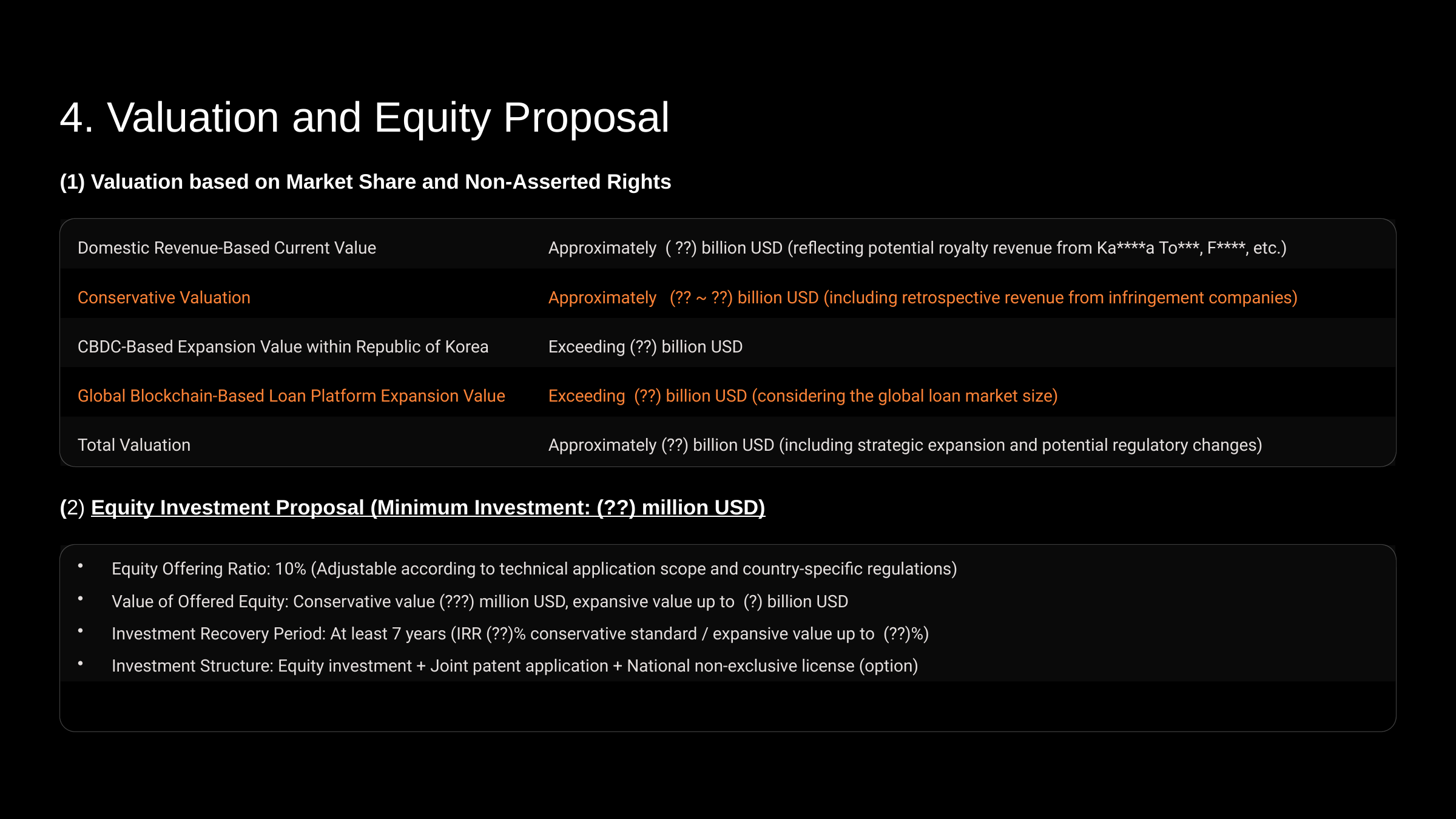

4. Valuation and Equity Proposal
(1) Valuation based on Market Share and Non-Asserted Rights

Domestic Revenue-Based Current Value
Approximately  ( ??) billion USD (reflecting potential royalty revenue from Ka****a To***, F****, etc.)

Conservative Valuation
Approximately   (?? ~ ??) billion USD (including retrospective revenue from infringement companies)

CBDC-Based Expansion Value within Republic of Korea
Exceeding (??) billion USD

Global Blockchain-Based Loan Platform Expansion Value
Exceeding  (??) billion USD (considering the global loan market size)

Total Valuation
Approximately (??) billion USD (including strategic expansion and potential regulatory changes)
(2) Equity Investment Proposal (Minimum Investment: (??) million USD)

Equity Offering Ratio: 10% (Adjustable according to technical application scope and country-specific regulations)
Value of Offered Equity: Conservative value (???) million USD, expansive value up to  (?) billion USD
Investment Recovery Period: At least 7 years (IRR (??)% conservative standard / expansive value up to  (??)%)
Investment Structure: Equity investment + Joint patent application + National non-exclusive license (option)